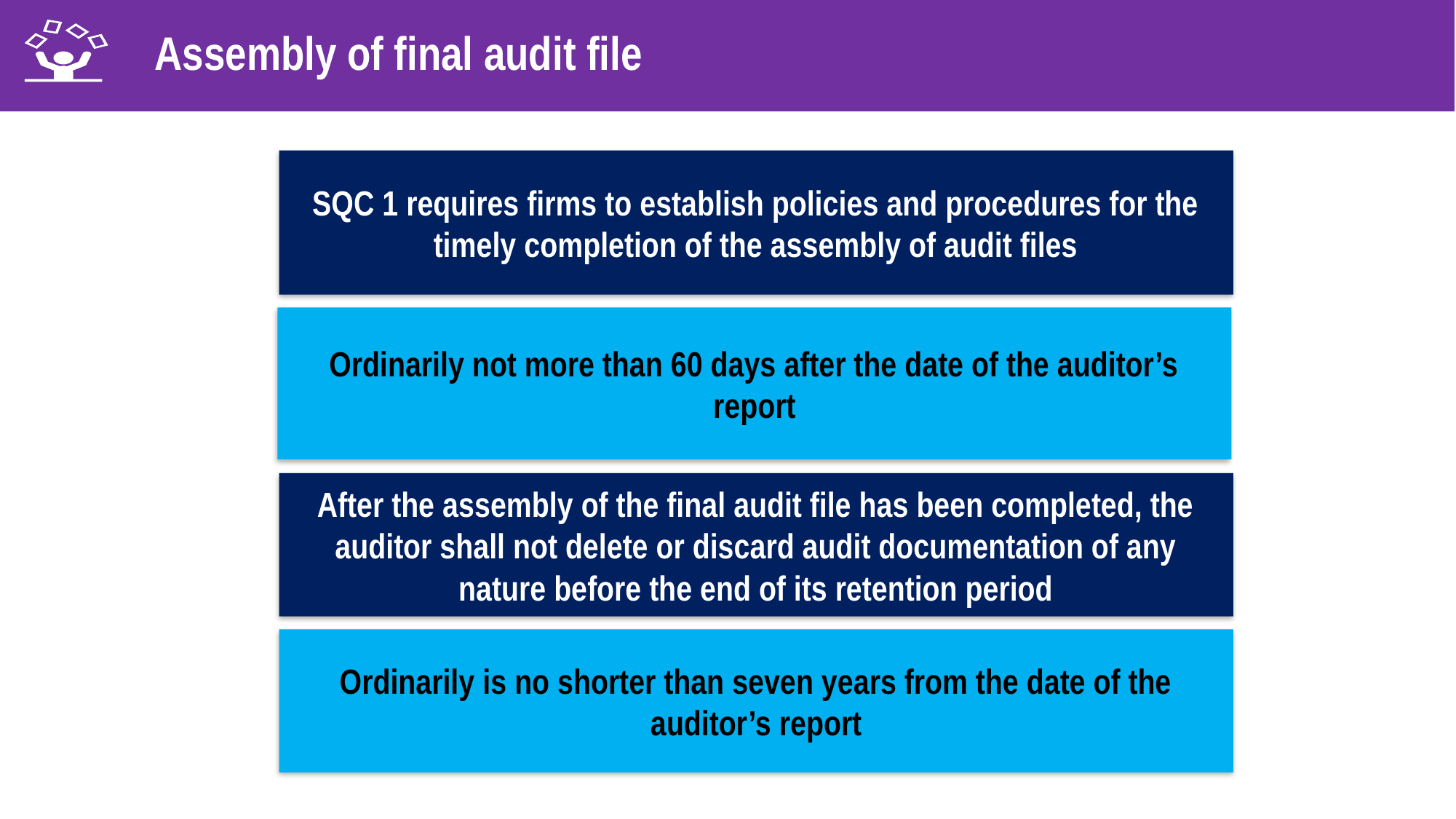

Assembly of final audit file

SQC 1 requires firms to establish policies and procedures for the timely completion of the assembly of audit files
Ordinarily not more than 60 days after the date of the auditor’s report
After the assembly of the final audit file has been completed, the auditor shall not delete or discard audit documentation of any nature before the end of its retention period
Ordinarily is no shorter than seven years from the date of the auditor’s report